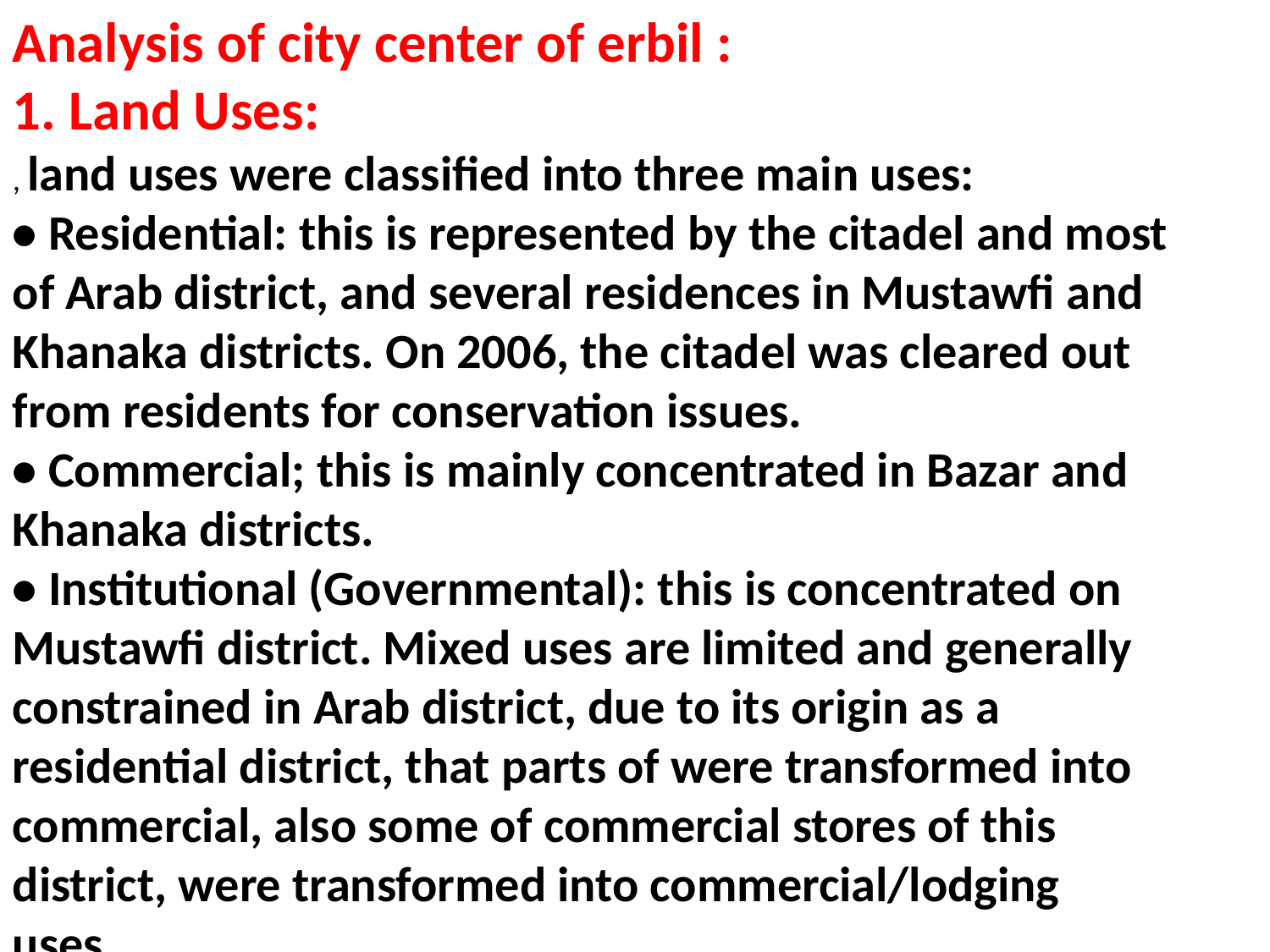

Analysis of city center of erbil :
1. Land Uses:
, land uses were classified into three main uses:
• Residential: this is represented by the citadel and most of Arab district, and several residences in Mustawfi and Khanaka districts. On 2006, the citadel was cleared out from residents for conservation issues.
• Commercial; this is mainly concentrated in Bazar and Khanaka districts.
• Institutional (Governmental): this is concentrated on Mustawfi district. Mixed uses are limited and generally constrained in Arab district, due to its origin as a residential district, that parts of were transformed into commercial, also some of commercial stores of this district, were transformed into commercial/lodging
uses.